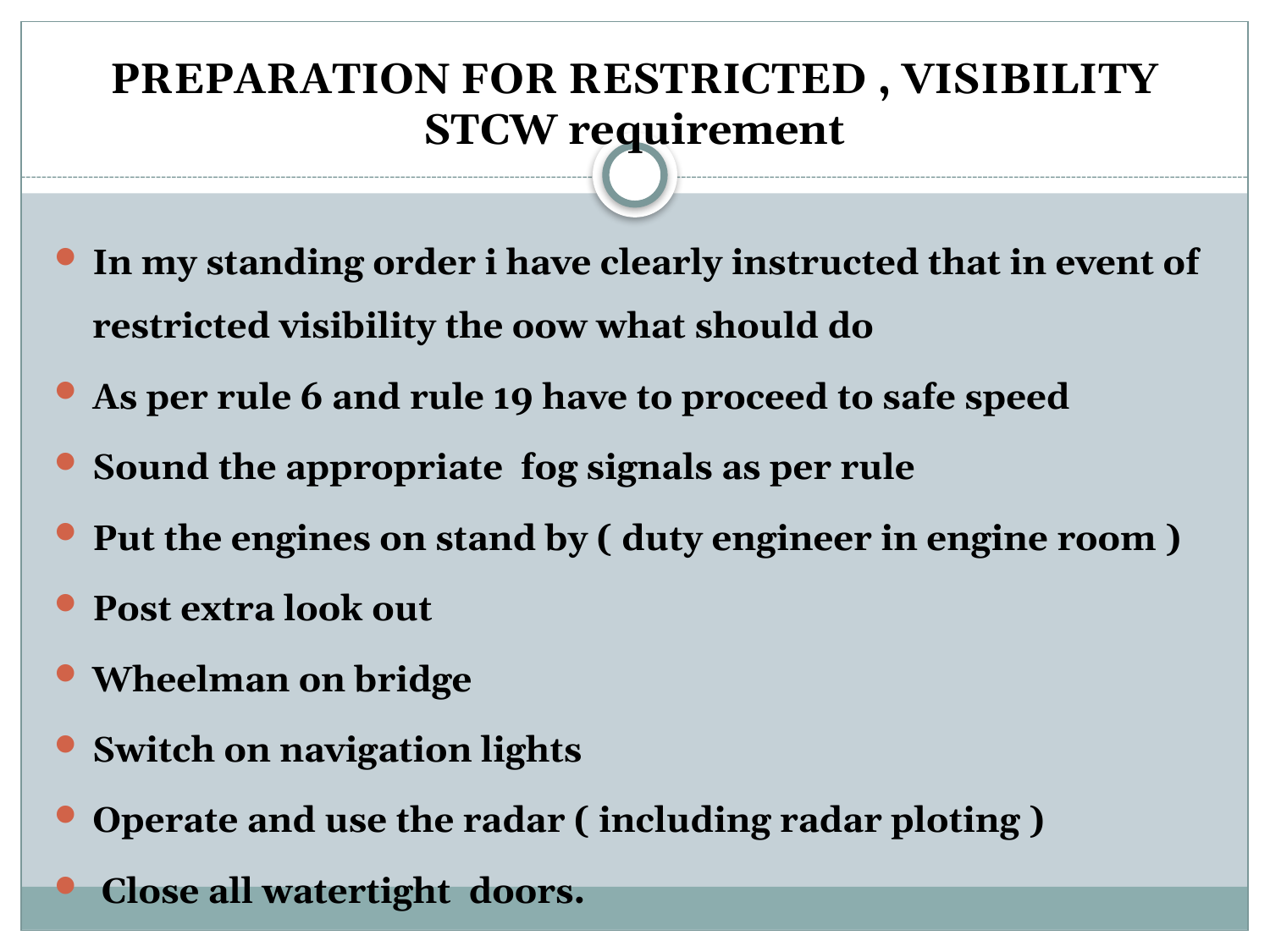

# PREPARATION FOR RESTRICTED , VISIBILITY STCW requirement
In my standing order i have clearly instructed that in event of restricted visibility the oow what should do
As per rule 6 and rule 19 have to proceed to safe speed
Sound the appropriate  fog signals as per rule
Put the engines on stand by ( duty engineer in engine room )
Post extra look out
Wheelman on bridge
Switch on navigation lights
Operate and use the radar ( including radar ploting )
 Close all watertight  doors.